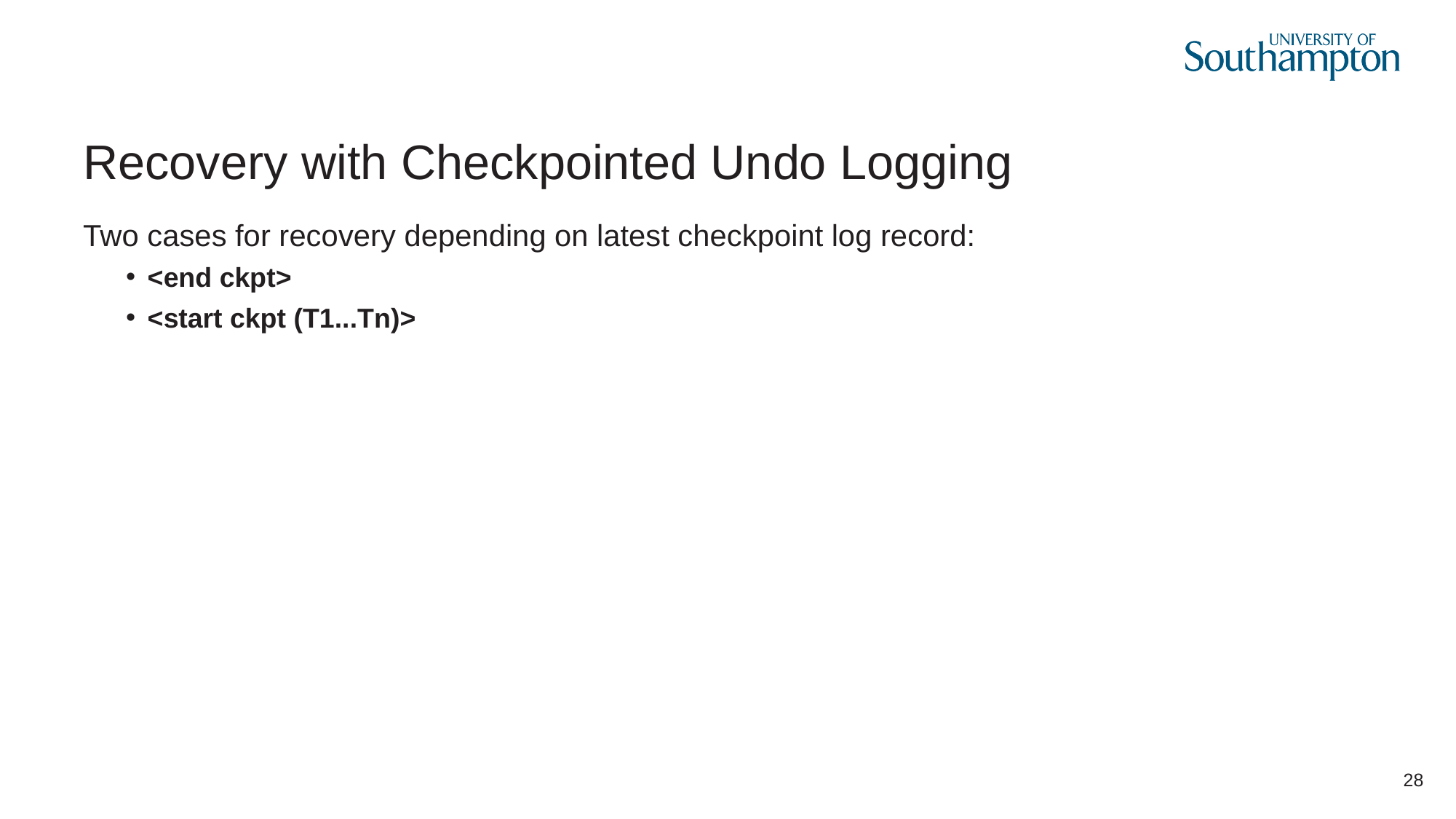

# Recovery with Checkpointed Undo Logging
Two cases for recovery depending on latest checkpoint log record:
<end ckpt>
<start ckpt (T1...Tn)>